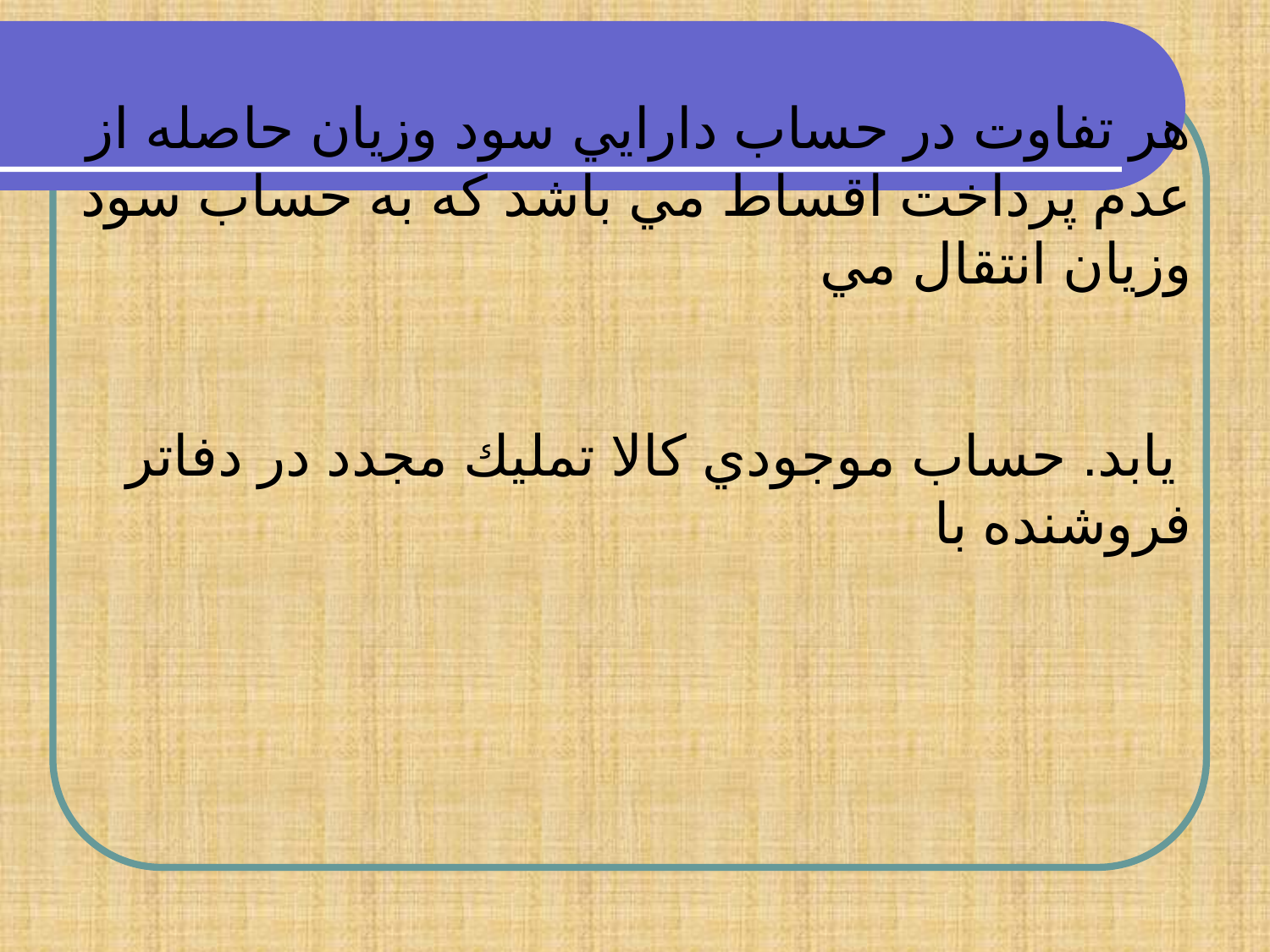

هر تفاوت در حساب دارايي سود وزيان حاصله از عدم پرداخت اقساط مي باشد كه به حساب سود وزيان انتقال مي

 يابد. حساب موجودي كالا تمليك مجدد در دفاتر فروشنده با